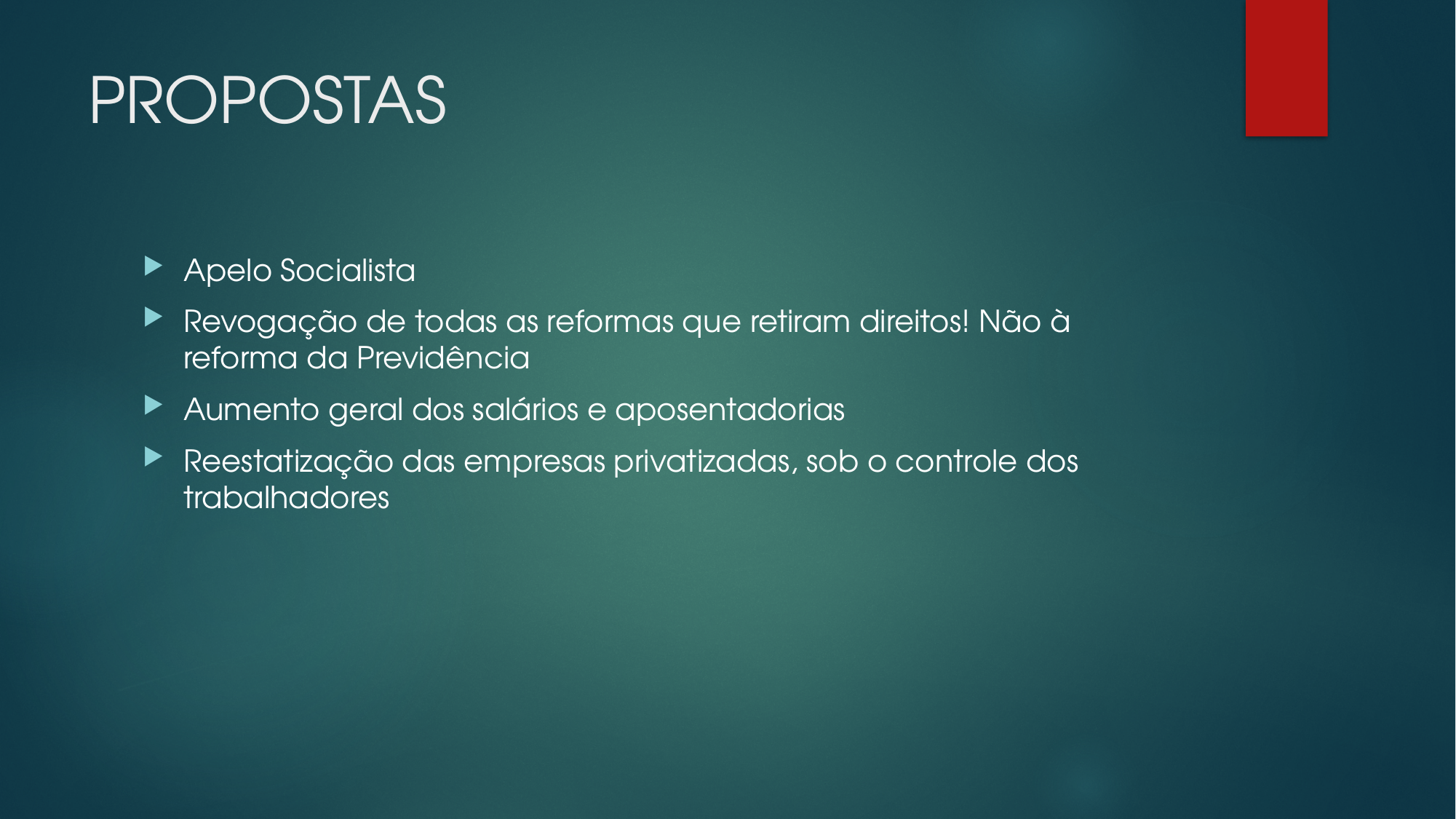

# PROPOSTAS
Apelo Socialista
Revogação de todas as reformas que retiram direitos! Não à reforma da Previdência
Aumento geral dos salários e aposentadorias
Reestatização das empresas privatizadas, sob o controle dos trabalhadores